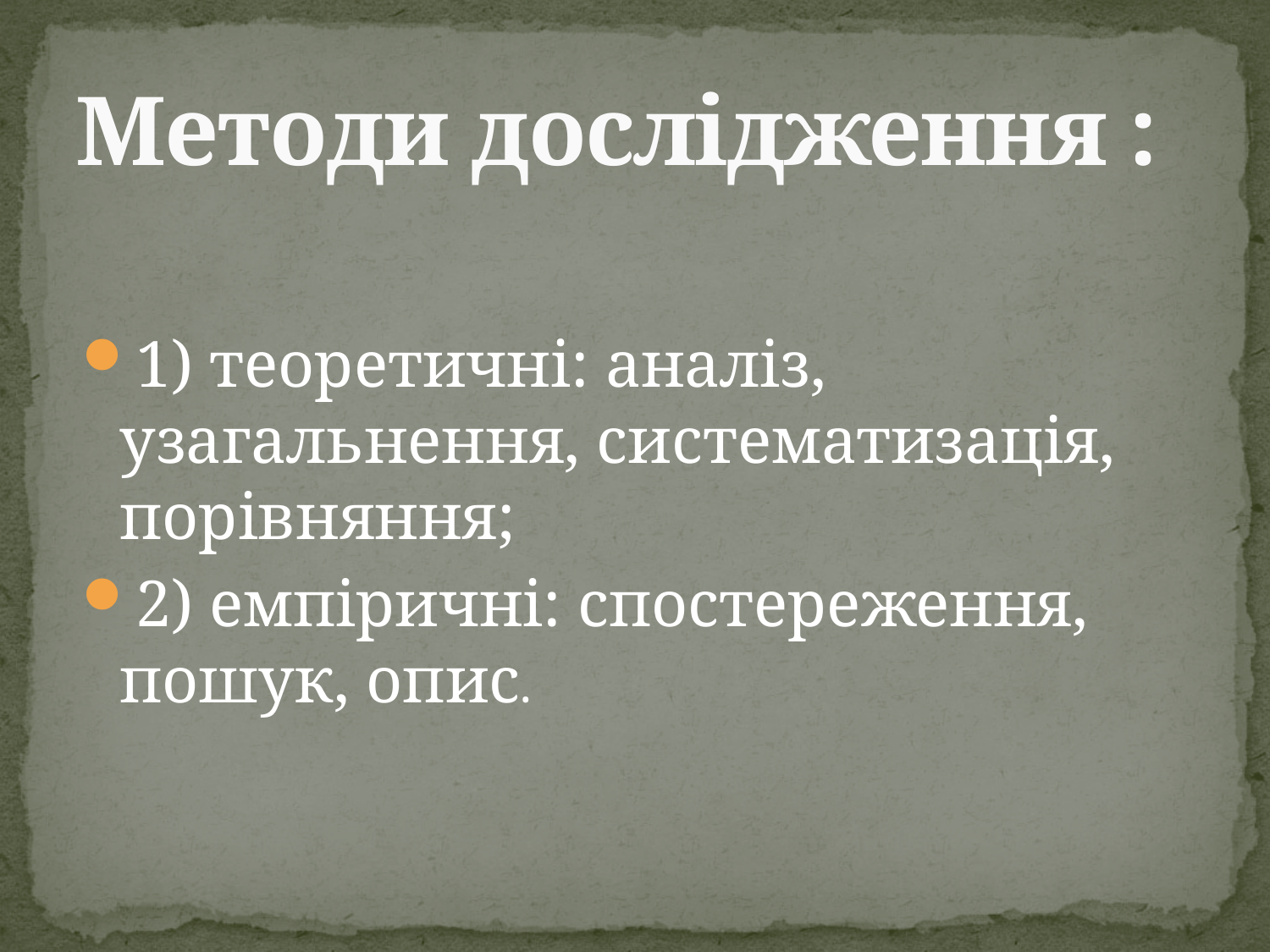

# Методи дослідження :
1) теоретичні: аналіз, узагальнення, систематизація, порівняння;
2) емпіричні: спостереження, пошук, опис.